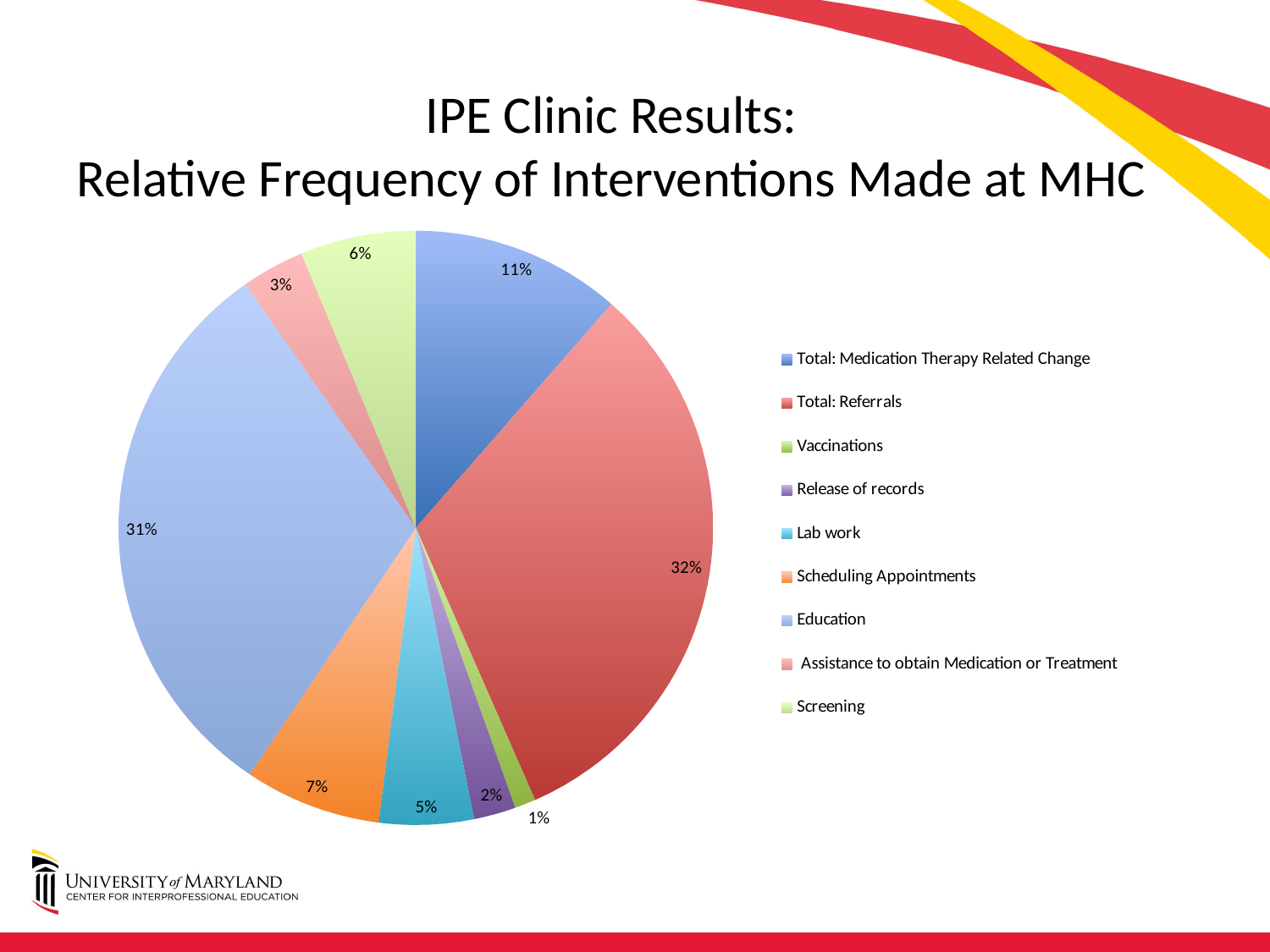

# IPE Clinic Results: Relative Frequency of Interventions Made at MHC

### Chart

| Category |  |
|---|---|
| Total: Medication Therapy Related Change | 20.0 |
| Total: Referrals | 56.0 |
| Vaccinations | 2.0 |
| Release of records | 4.0 |
| Lab work | 9.0 |
| Scheduling Appointments  | 13.0 |
| Education | 54.0 |
|  Assistance to obtain Medication or Treatment | 6.0 |
| Screening | 11.0 |